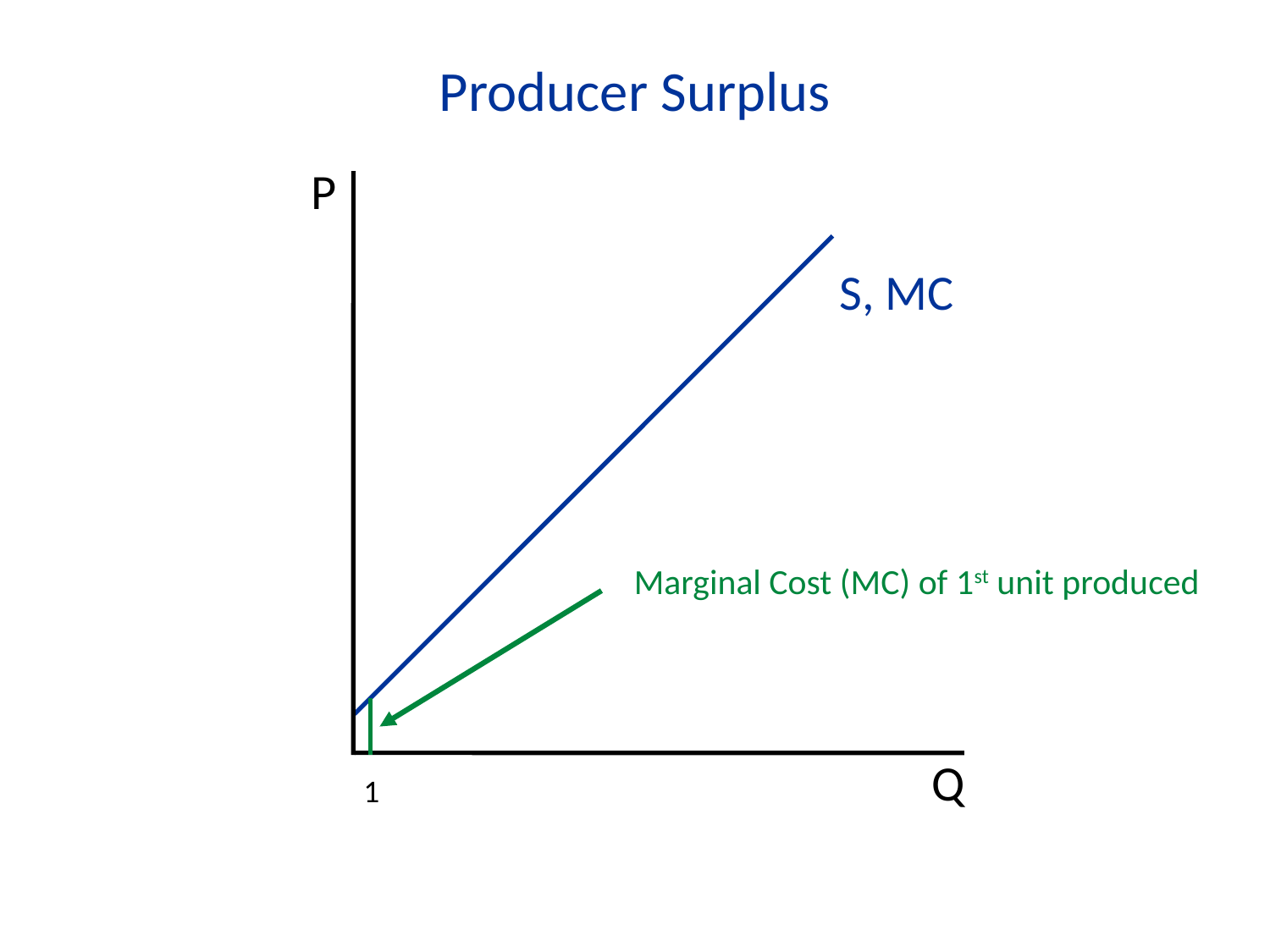

Producer Surplus
P
Q
S, MC
Marginal Cost (MC) of 1st unit produced
1